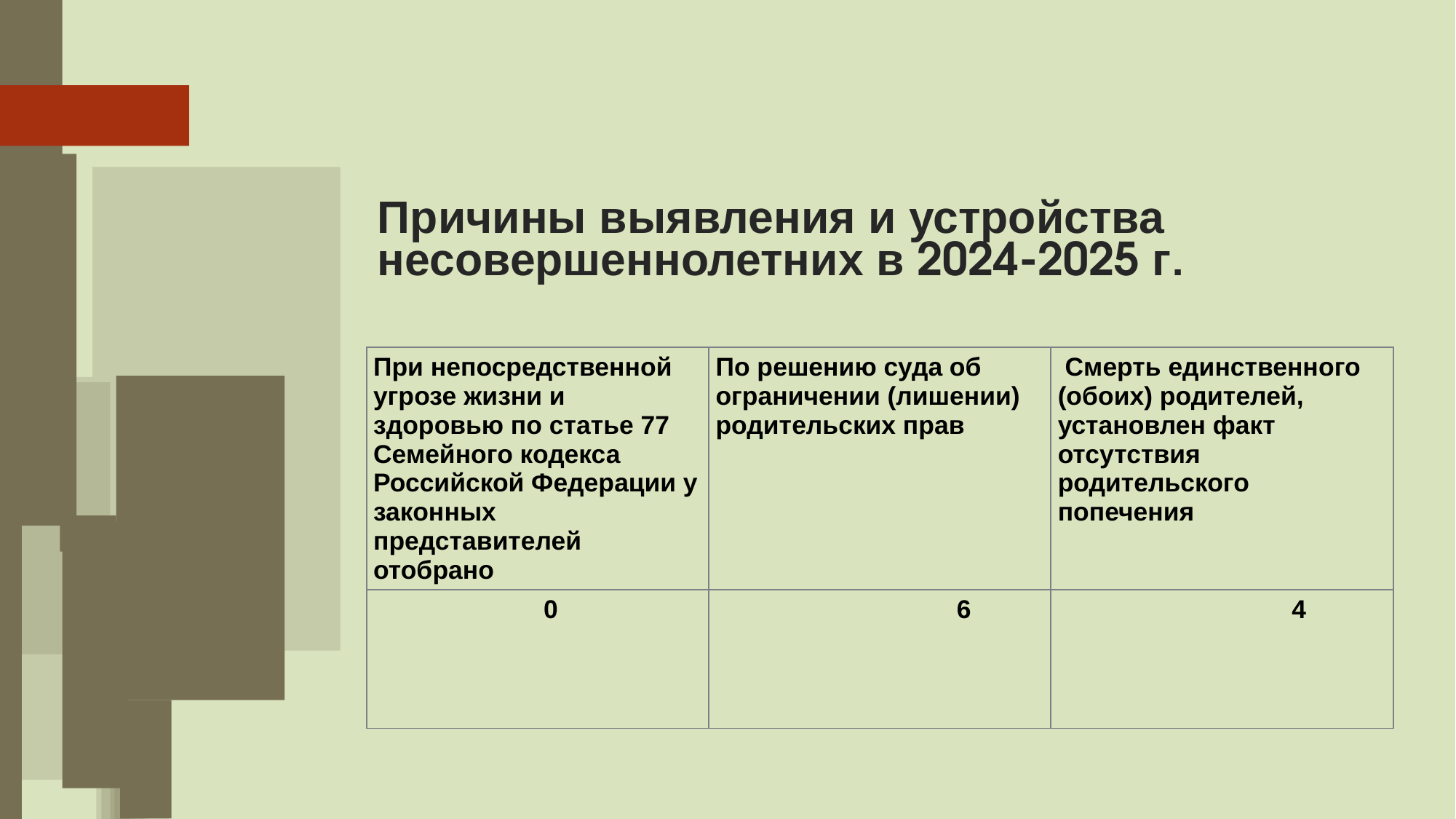

# Причины выявления и устройства                    несовершеннолетних в 2024-2025 г.
| При непосредственной угрозе жизни и здоровью по статье 77 Семейного кодекса Российской Федерации у законных представителей отобрано | По решению суда об ограничении (лишении) родительских прав | Смерть единственного (обоих) родителей, установлен факт отсутствия родительского попечения |
| --- | --- | --- |
| 0 | 6 | 4 |